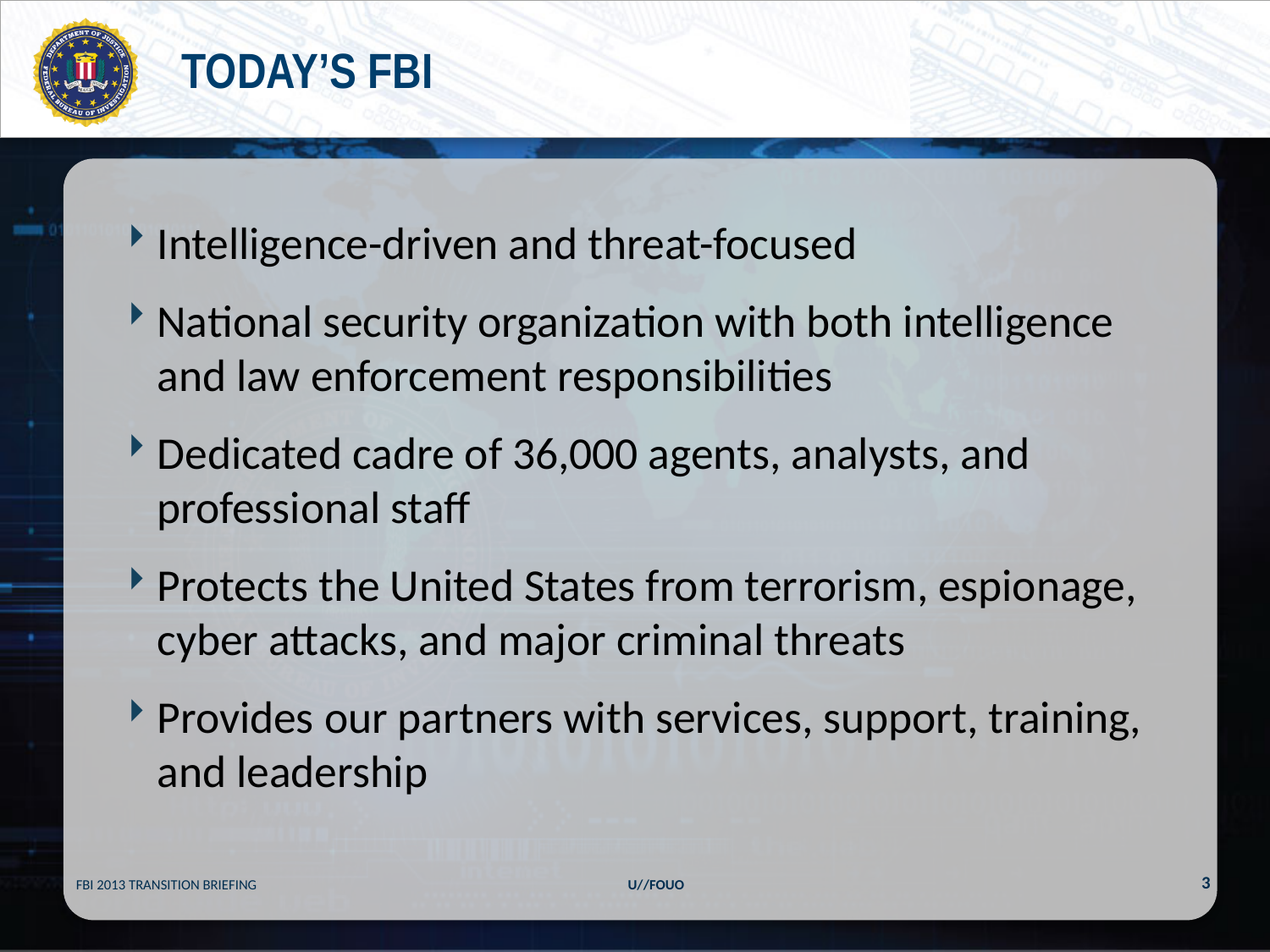

# TODAY’S FBI
Intelligence-driven and threat-focused
National security organization with both intelligence and law enforcement responsibilities
Dedicated cadre of 36,000 agents, analysts, and professional staff
Protects the United States from terrorism, espionage, cyber attacks, and major criminal threats
Provides our partners with services, support, training, and leadership

FBI 2013 TRANSITION BRIEFING
U//FOUO
3